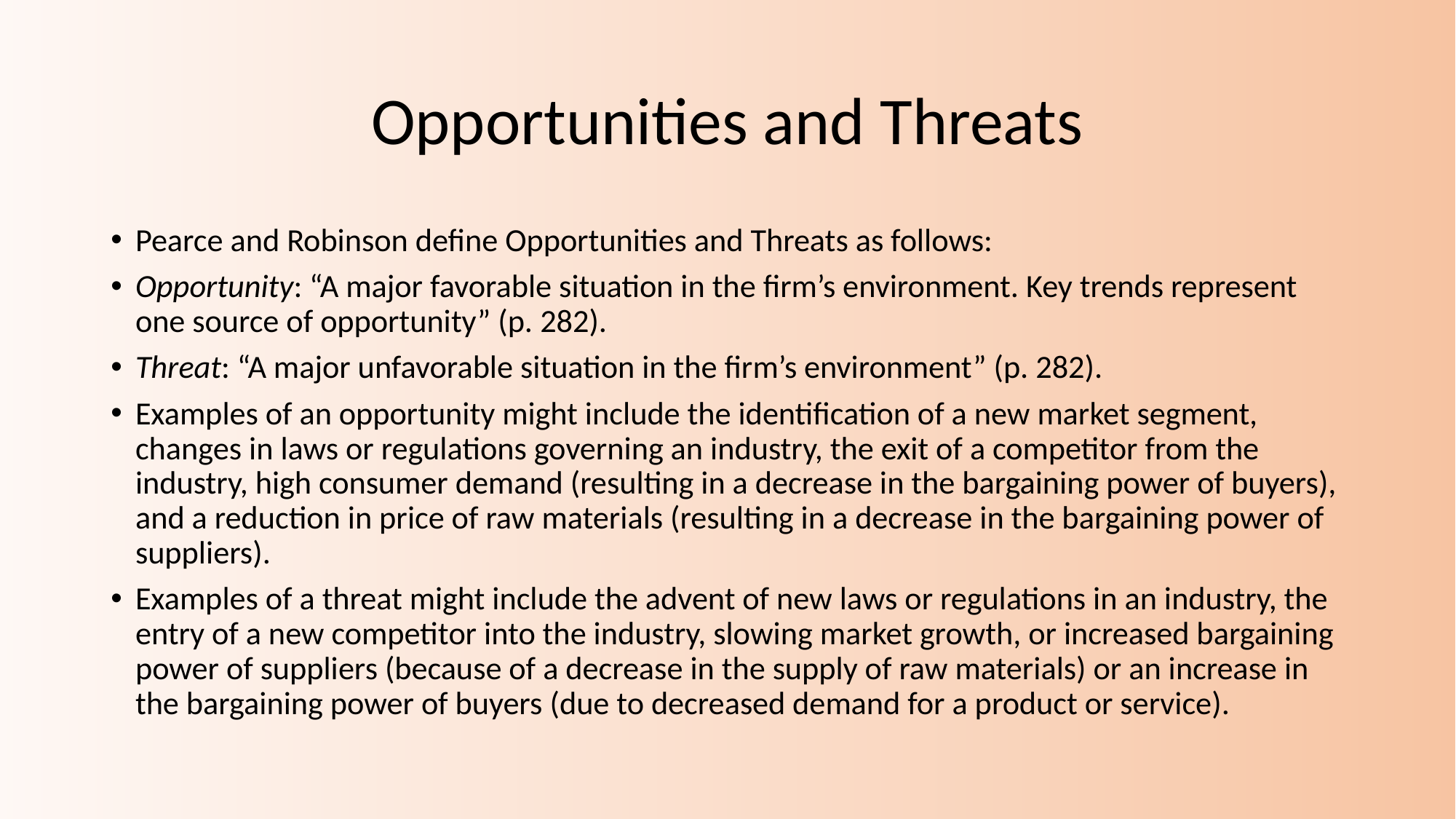

# Opportunities and Threats
Pearce and Robinson define Opportunities and Threats as follows:
Opportunity: “A major favorable situation in the firm’s environment. Key trends represent one source of opportunity” (p. 282).
Threat: “A major unfavorable situation in the firm’s environment” (p. 282).
Examples of an opportunity might include the identification of a new market segment, changes in laws or regulations governing an industry, the exit of a competitor from the industry, high consumer demand (resulting in a decrease in the bargaining power of buyers), and a reduction in price of raw materials (resulting in a decrease in the bargaining power of suppliers).
Examples of a threat might include the advent of new laws or regulations in an industry, the entry of a new competitor into the industry, slowing market growth, or increased bargaining power of suppliers (because of a decrease in the supply of raw materials) or an increase in the bargaining power of buyers (due to decreased demand for a product or service).